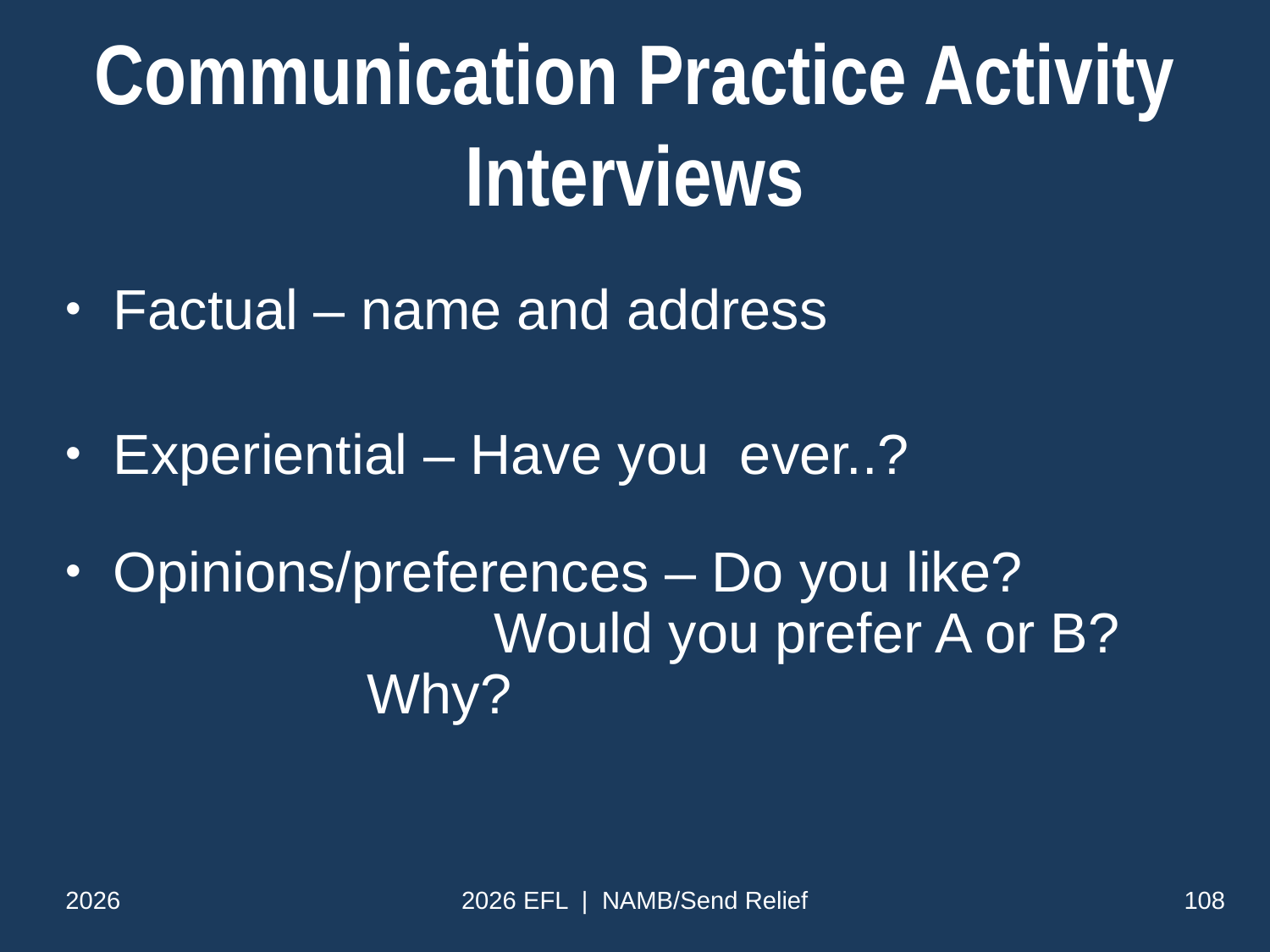

# Communication Practice Activity Interviews
Factual – name and address

Experiential – Have you  ever..?

Opinions/preferences – Do you like?                                    	Would you prefer A or B?  		Why?
2026
2026 EFL  |  NAMB/Send Relief
108